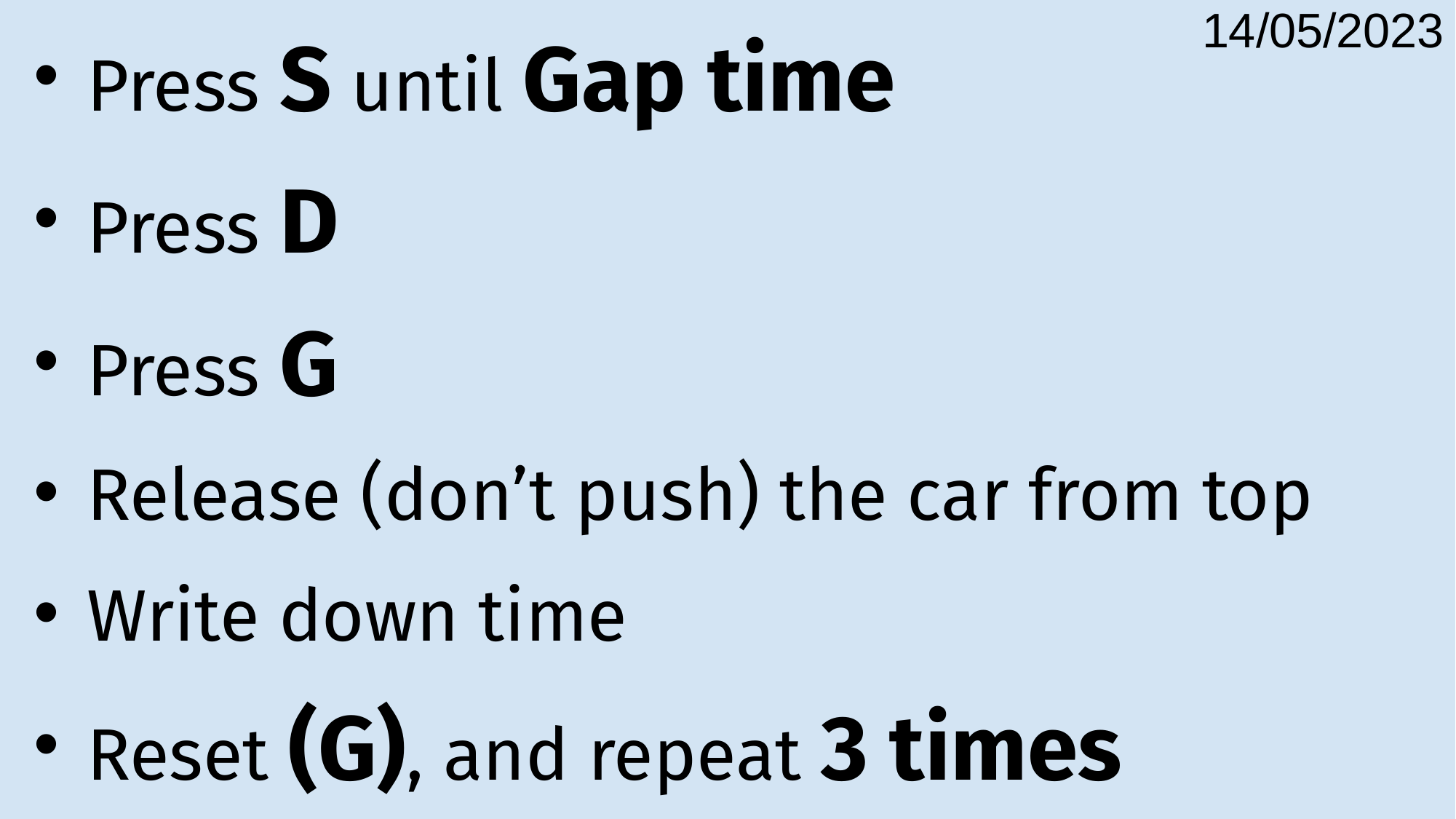

Press S until Gap time
Press D
Press G
Release (don’t push) the car from top
Write down time
Reset (G), and repeat 3 times